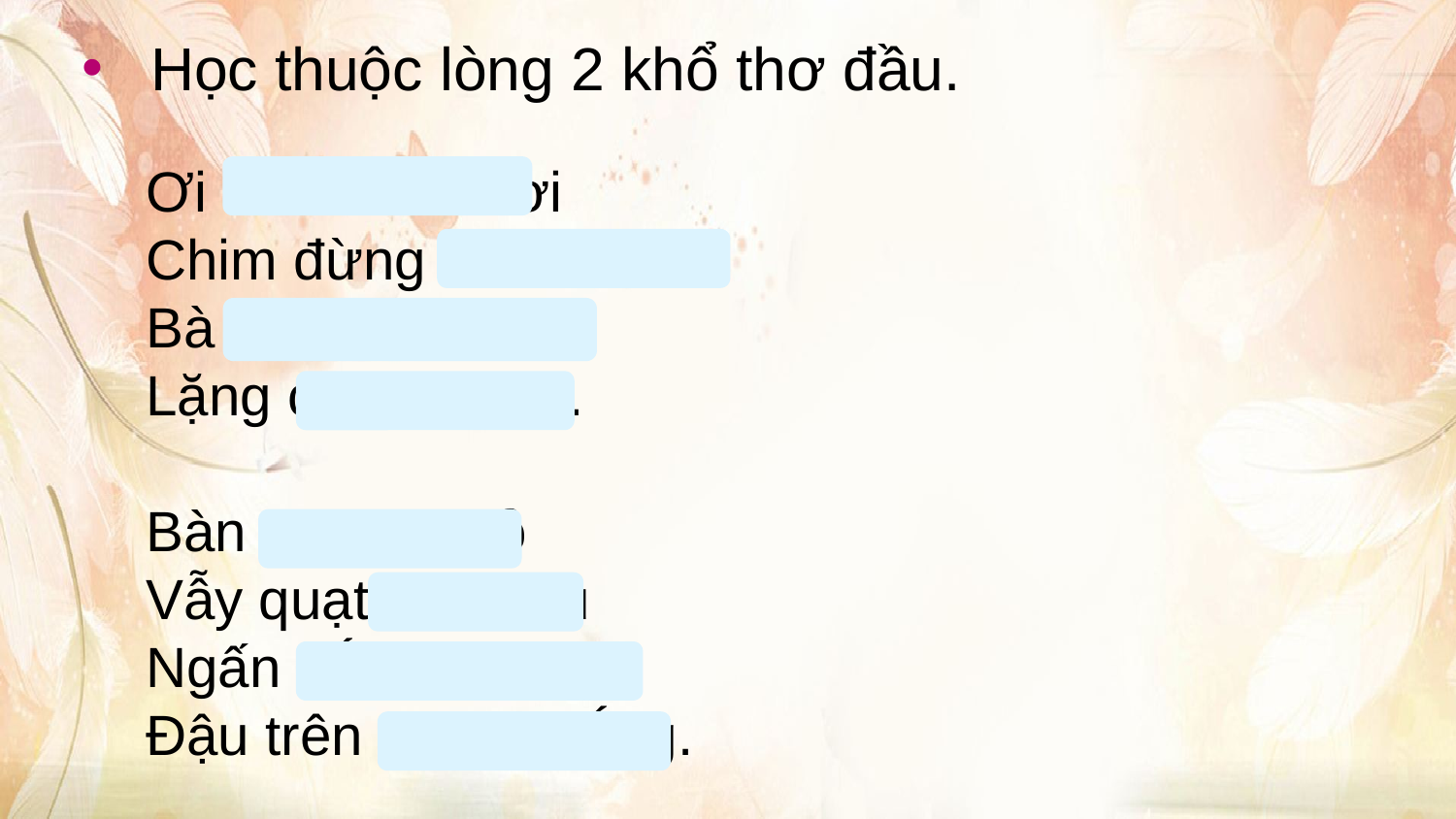

Học thuộc lòng 2 khổ thơ đầu.
Ơi chích chòe ơi
Chim đừng hót nữa!
Bà em ốm rồi
Lặng cho bà ngủ.

Bàn tay bé nhỏ
Vẫy quạt thật đều
Ngấn nắng thiu thiu
Đậu trên tường trắng.